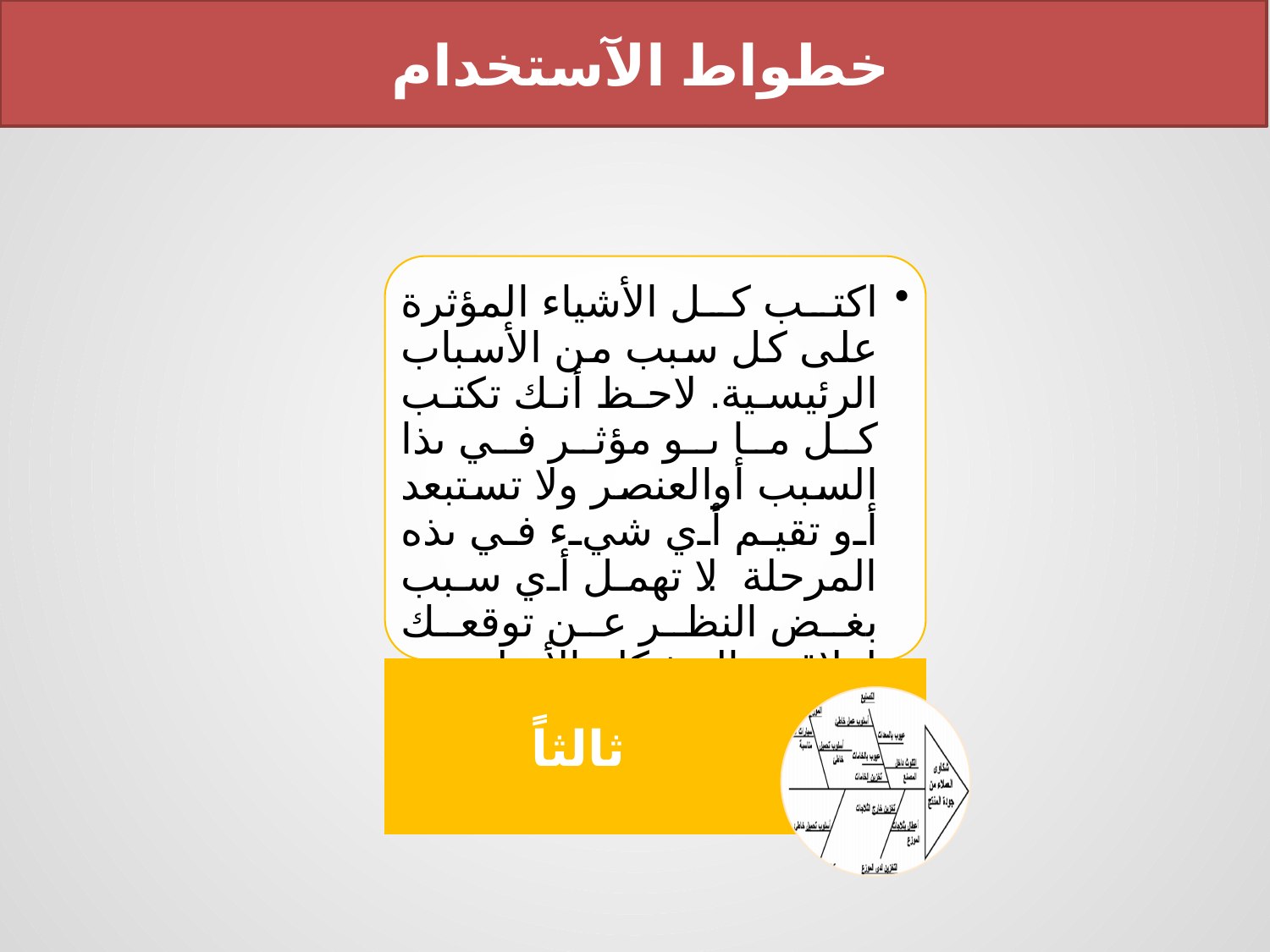

خطواط الآستخدام
اكتب كل الأشياء المؤثرة على كل سبب من الأسباب الرئيسية. لاحظ أنك تكتب كل ما ىو مؤثر في ىذا السبب أوالعنصر ولا تستبعد أو تقيم أي شيء في ىذه المرحلة. لا تهمل أي سبب بغض النظر عن توقعك لعلاقتو بالمشكلة الأصلية.

ثالثاً